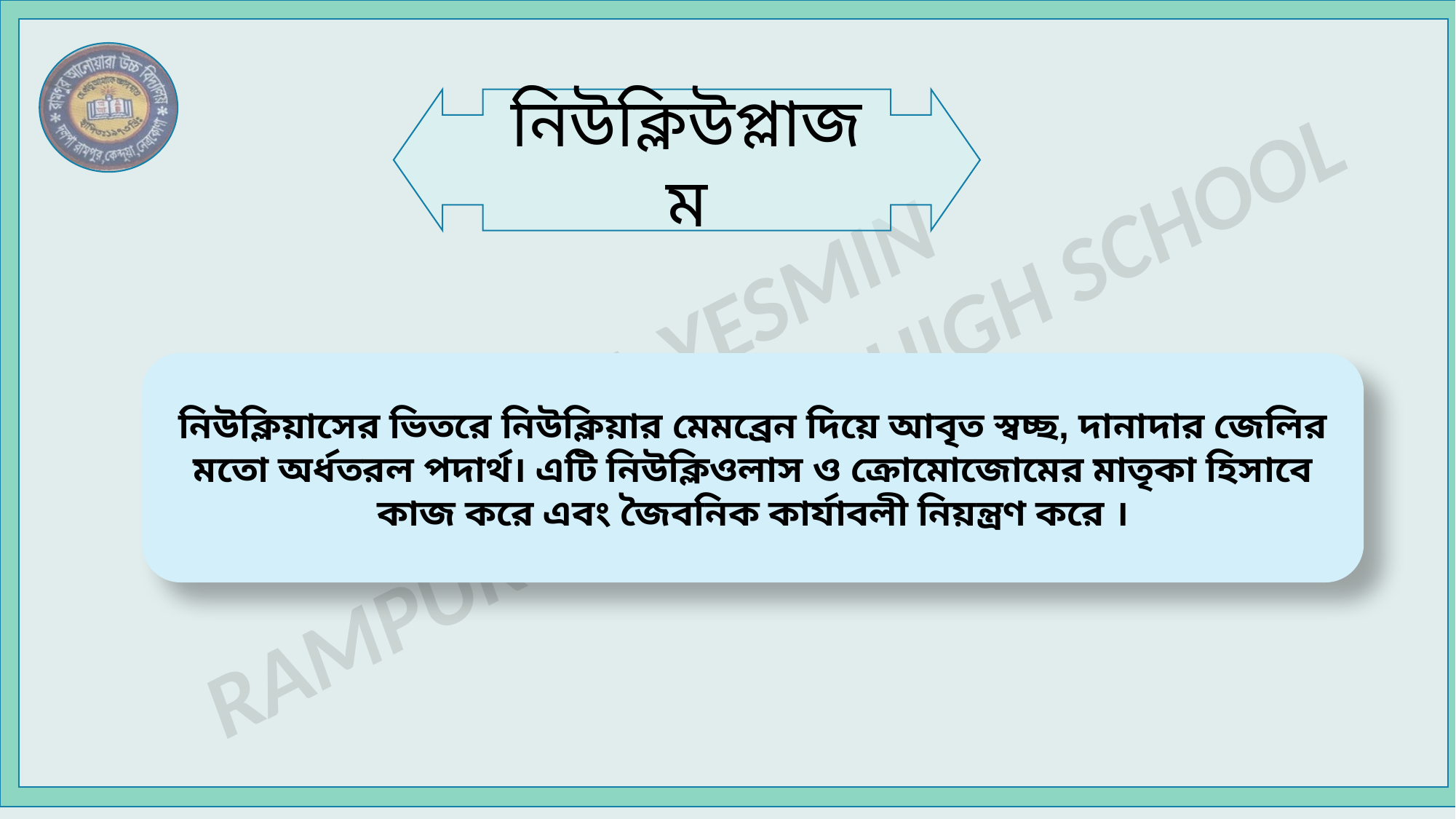

নিউক্লিউপ্লাজম
নিউক্লিয়াসের ভিতরে নিউক্লিয়ার মেমব্রেন দিয়ে আবৃত স্বচ্ছ, দানাদার জেলির মতো অর্ধতরল পদার্থ। এটি নিউক্লিওলাস ও ক্রোমোজোমের মাতৃকা হিসাবে কাজ করে এবং জৈবনিক কার্যাবলী নিয়ন্ত্রণ করে ।